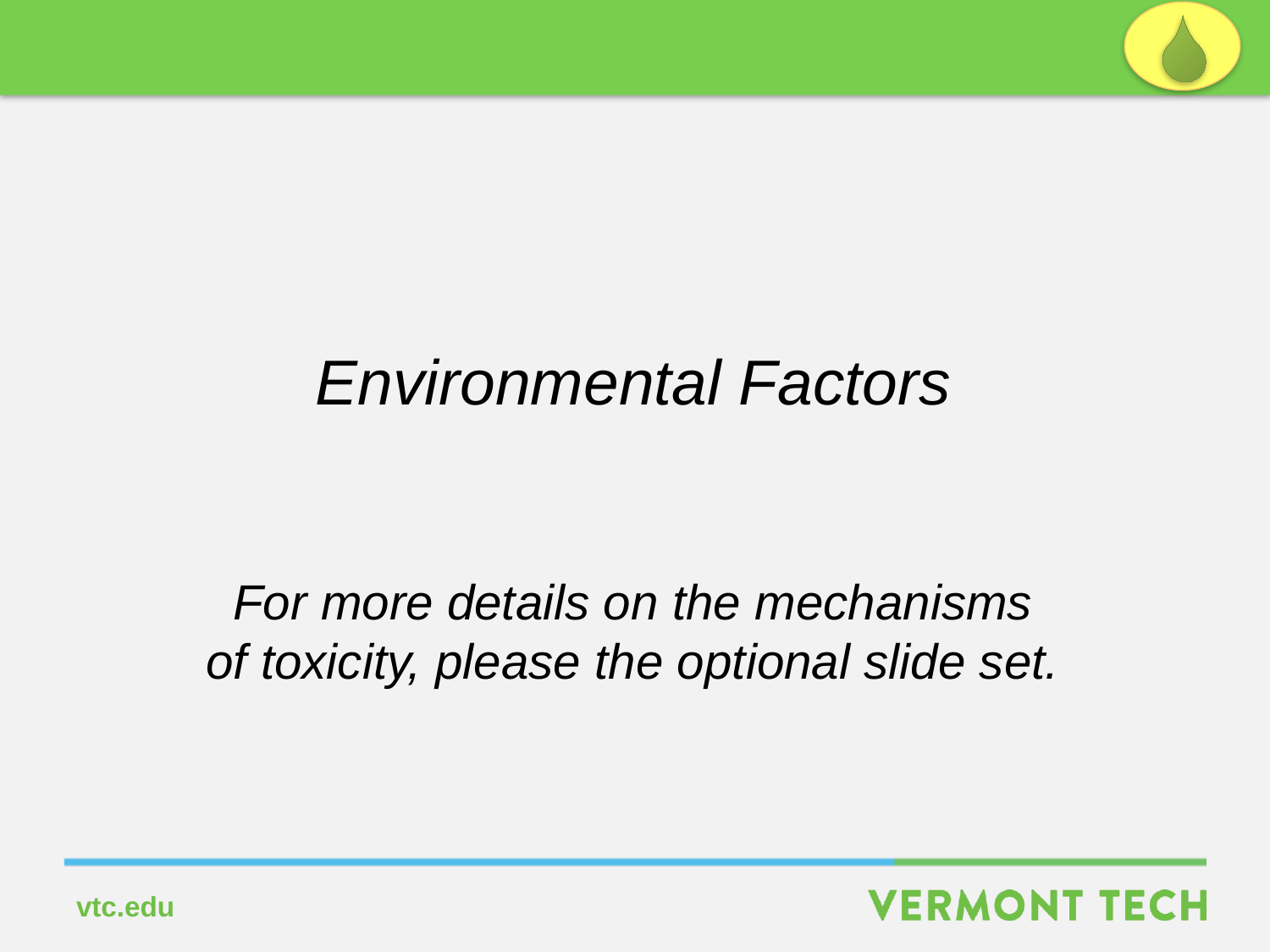

Environmental Factors

For more details on the mechanisms
of toxicity, please the optional slide set.